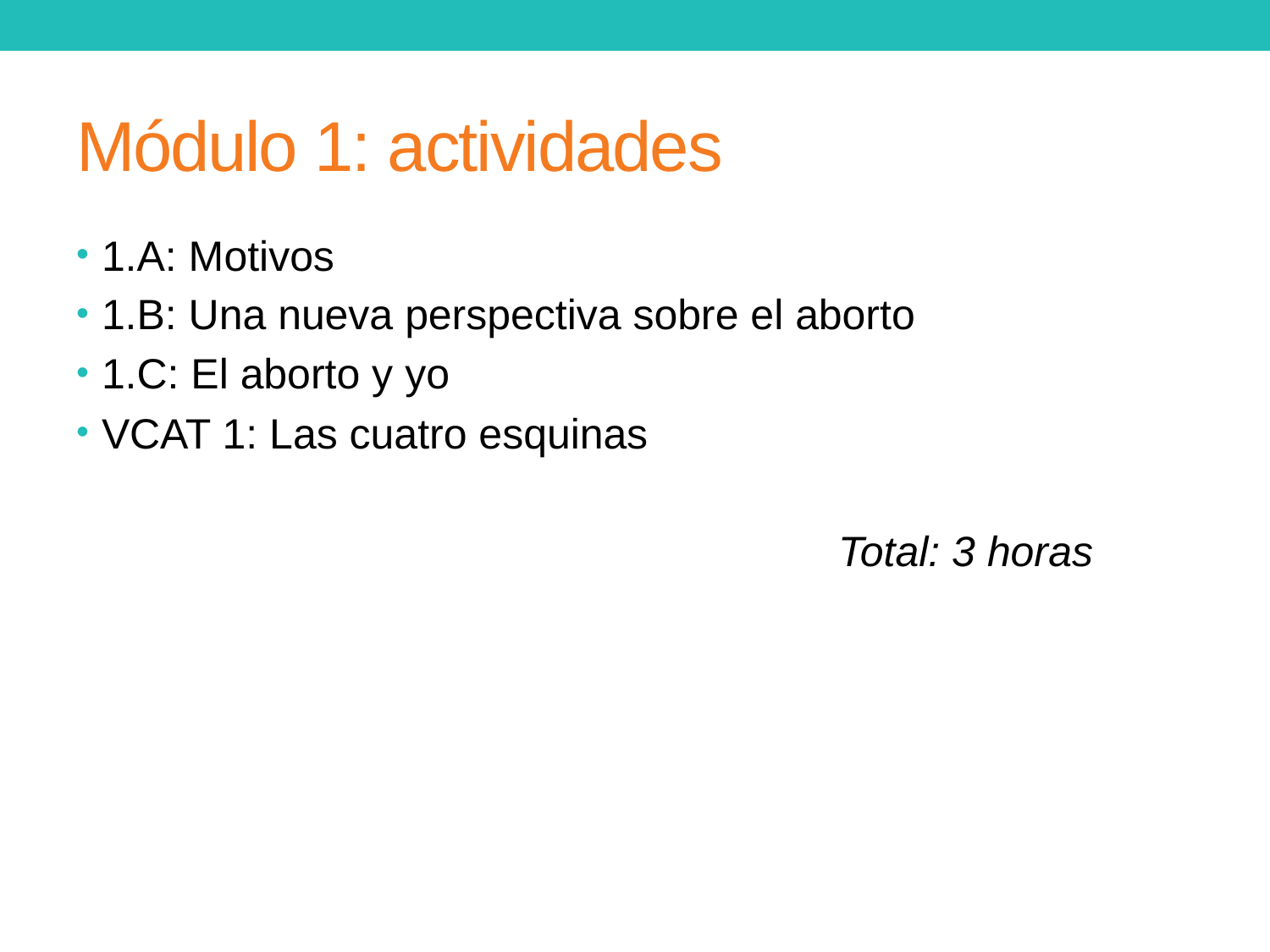

# Módulo 1: actividades
1.A: Motivos
1.B: Una nueva perspectiva sobre el aborto
1.C: El aborto y yo
VCAT 1: Las cuatro esquinas

						Total: 3 horas